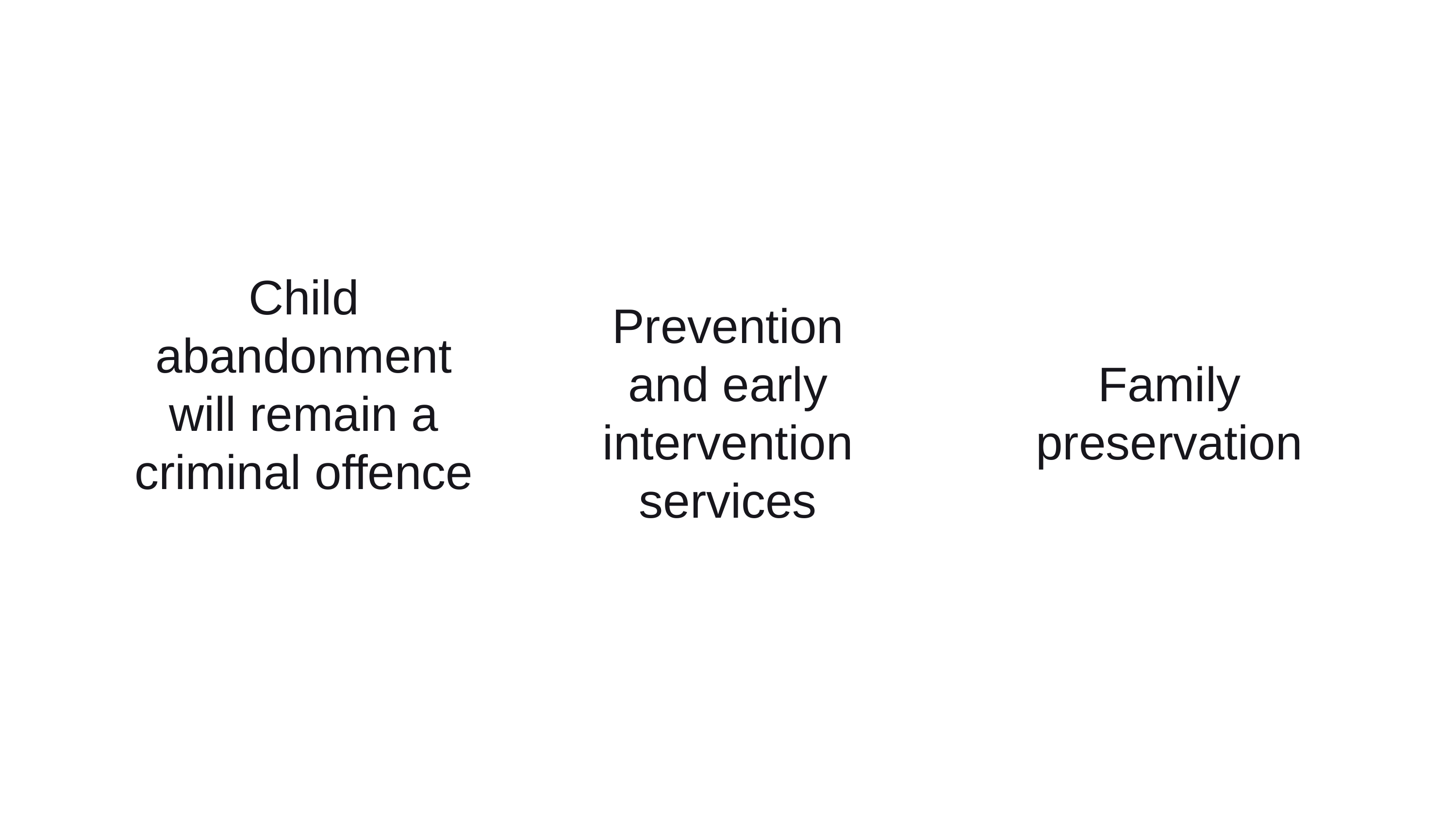

Child abandonment will remain a criminal offence
Prevention and early intervention services

Family preservation